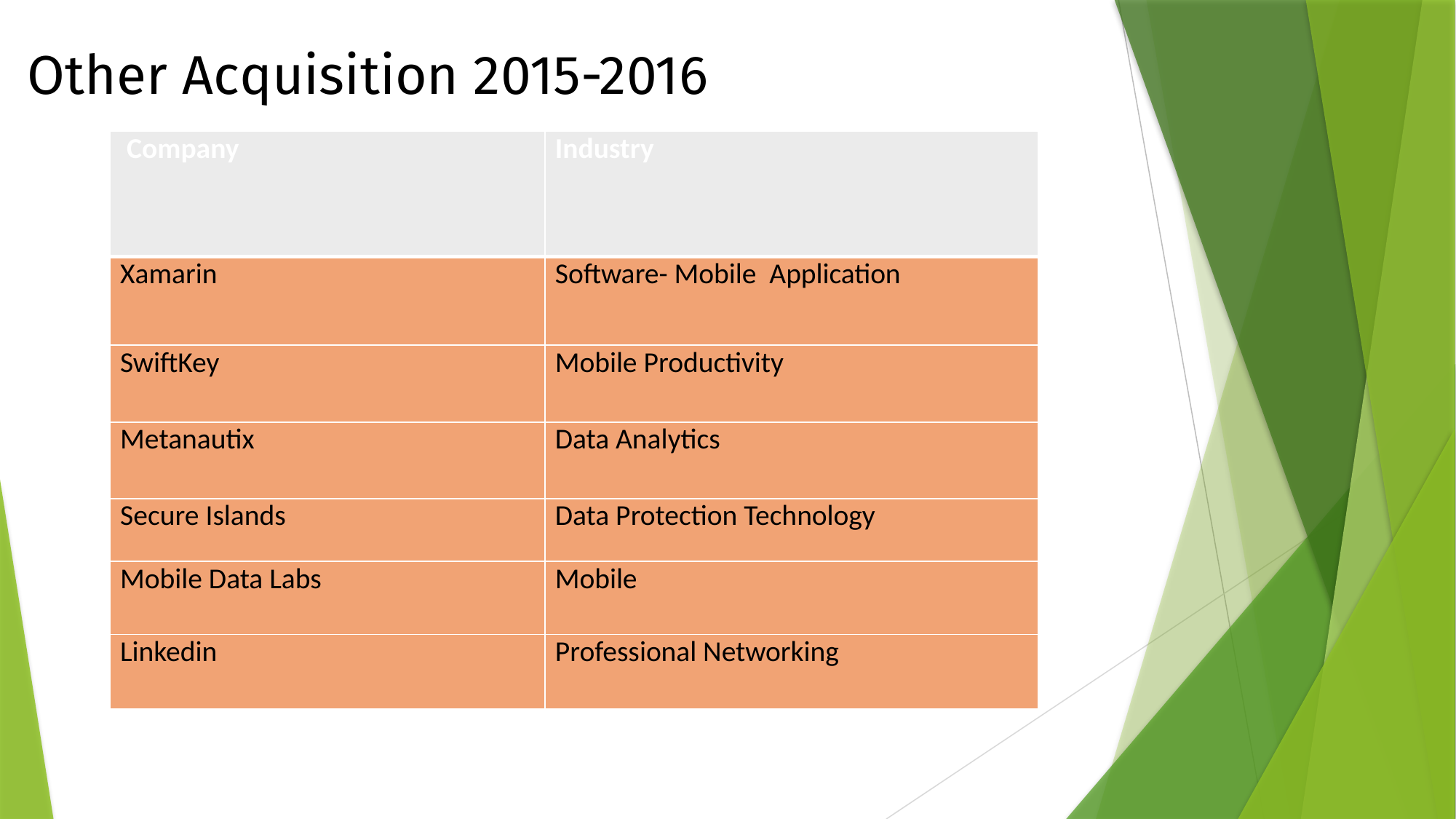

# Other Acquisition 2015-2016
| Company | Industry |
| --- | --- |
| Xamarin | Software- Mobile Application |
| SwiftKey | Mobile Productivity |
| Metanautix | Data Analytics |
| Secure Islands | Data Protection Technology |
| Mobile Data Labs | Mobile |
| Linkedin | Professional Networking |